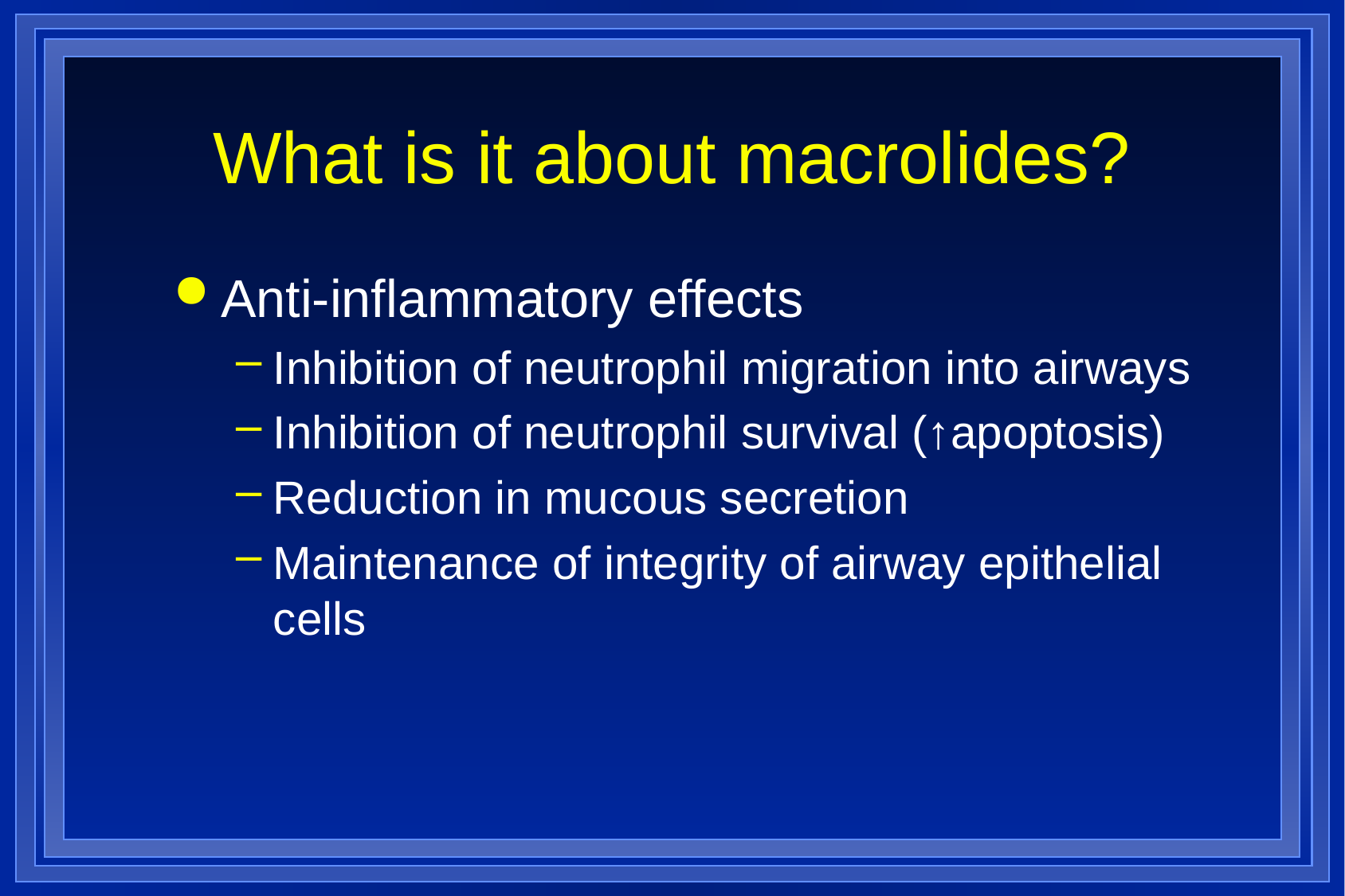

# What is it about macrolides?
Anti-inflammatory effects
Inhibition of neutrophil migration into airways
Inhibition of neutrophil survival (↑apoptosis)
Reduction in mucous secretion
Maintenance of integrity of airway epithelial cells